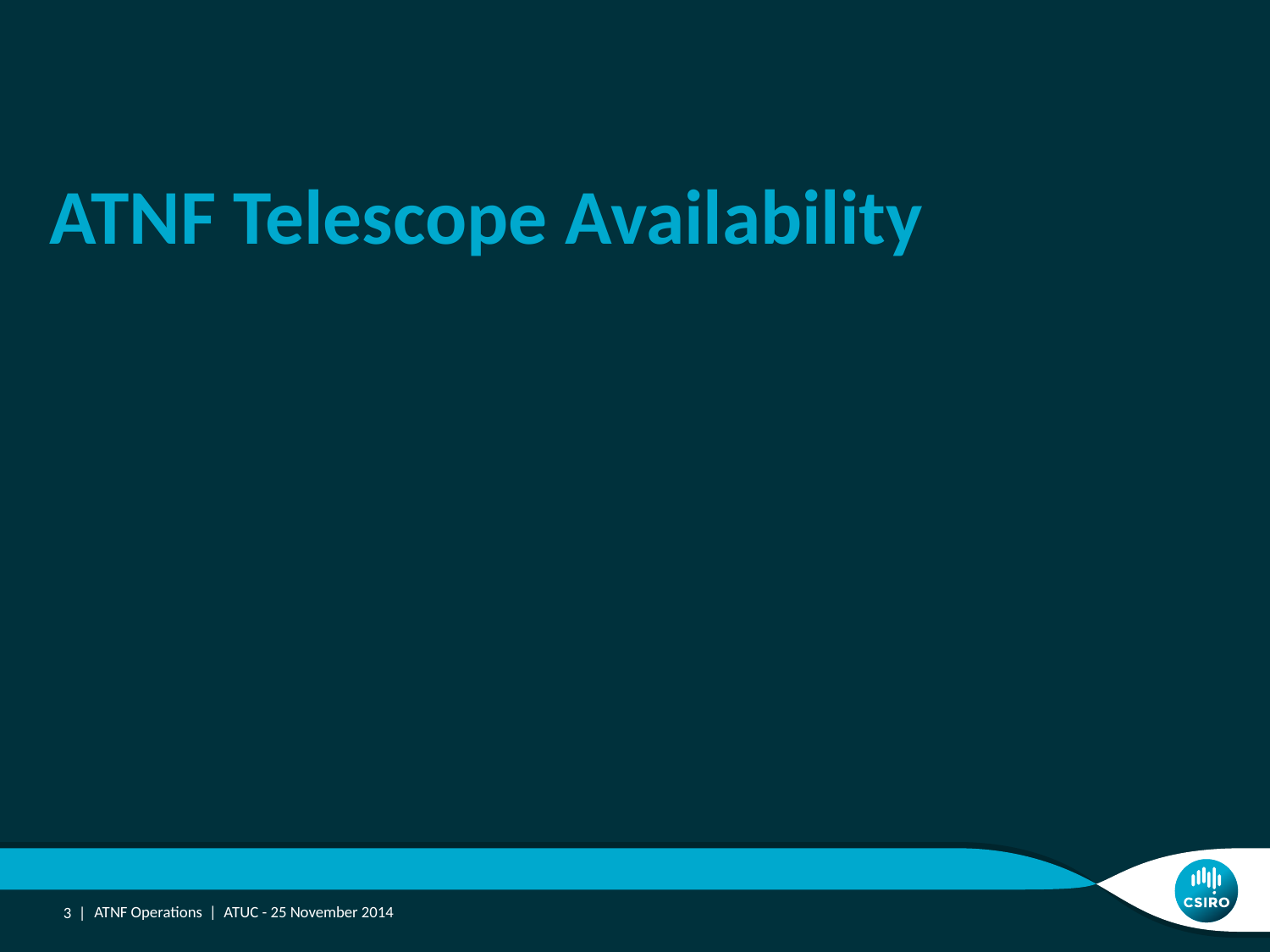

ATNF Telescope Availability
3  |
ATNF Operations  |  ATUC - 25 November 2014